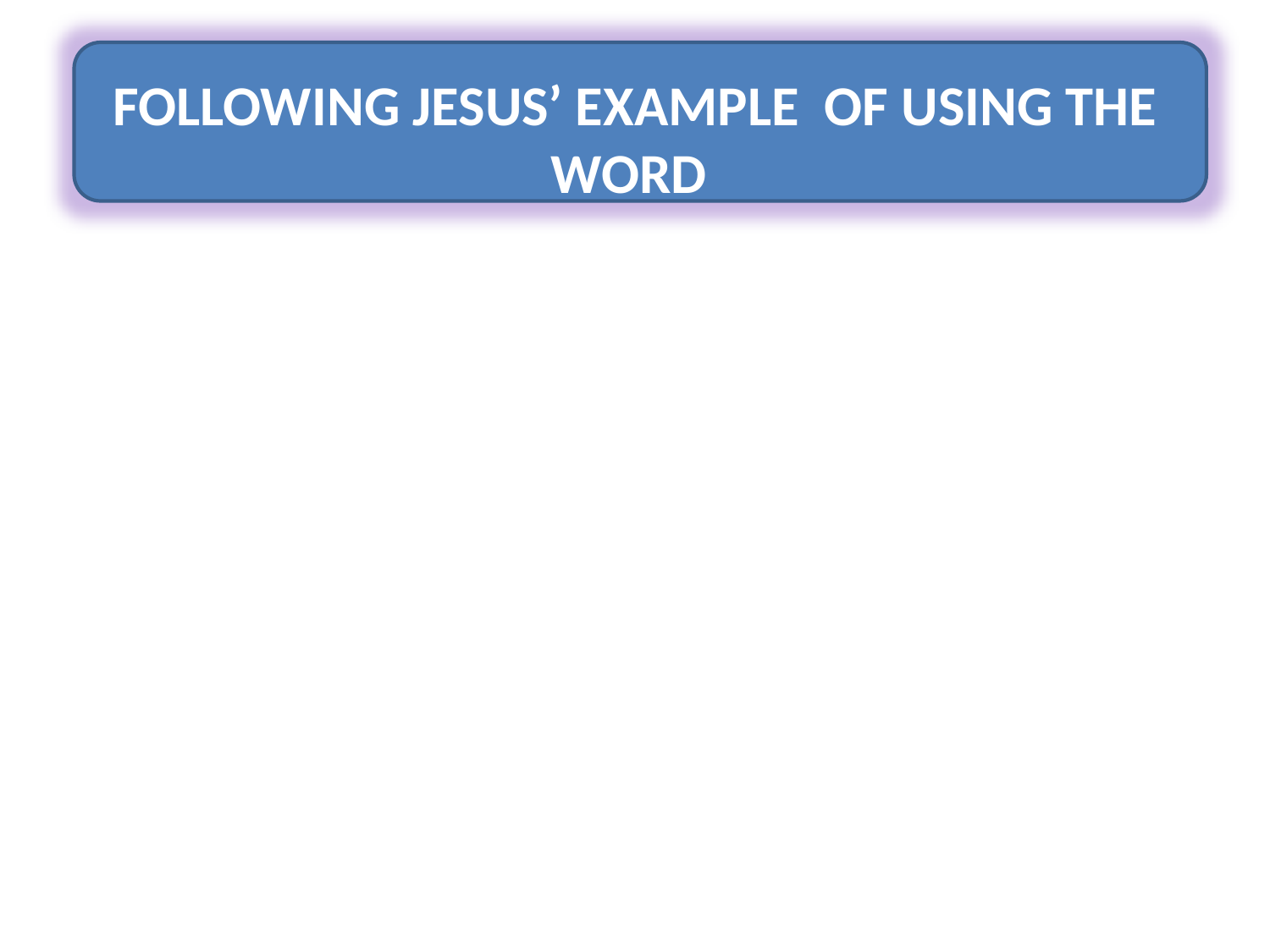

#

FOLLOWING JESUS’ EXAMPLE  OF USING THE WORD